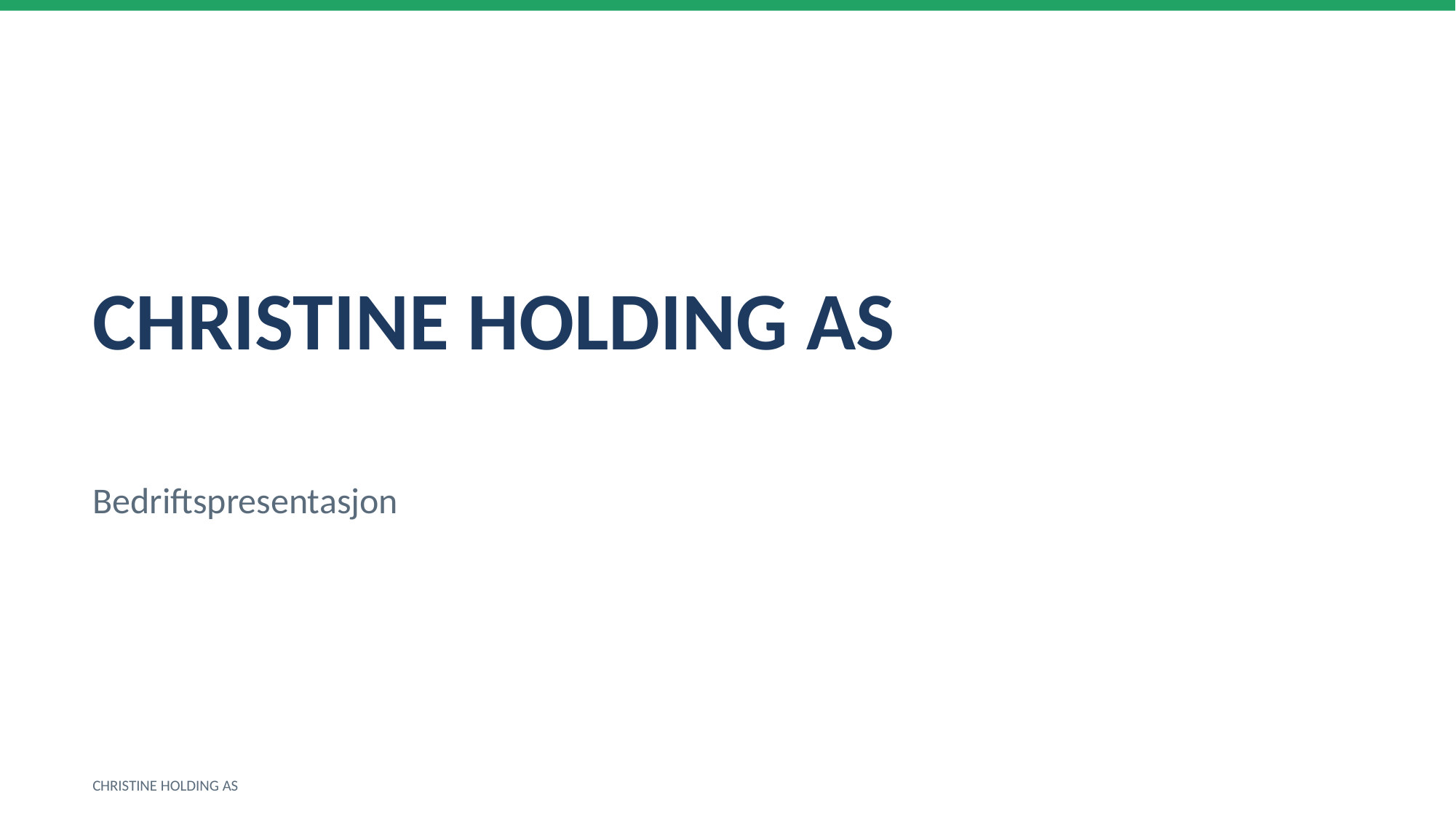

CHRISTINE HOLDING AS
Bedriftspresentasjon
CHRISTINE HOLDING AS